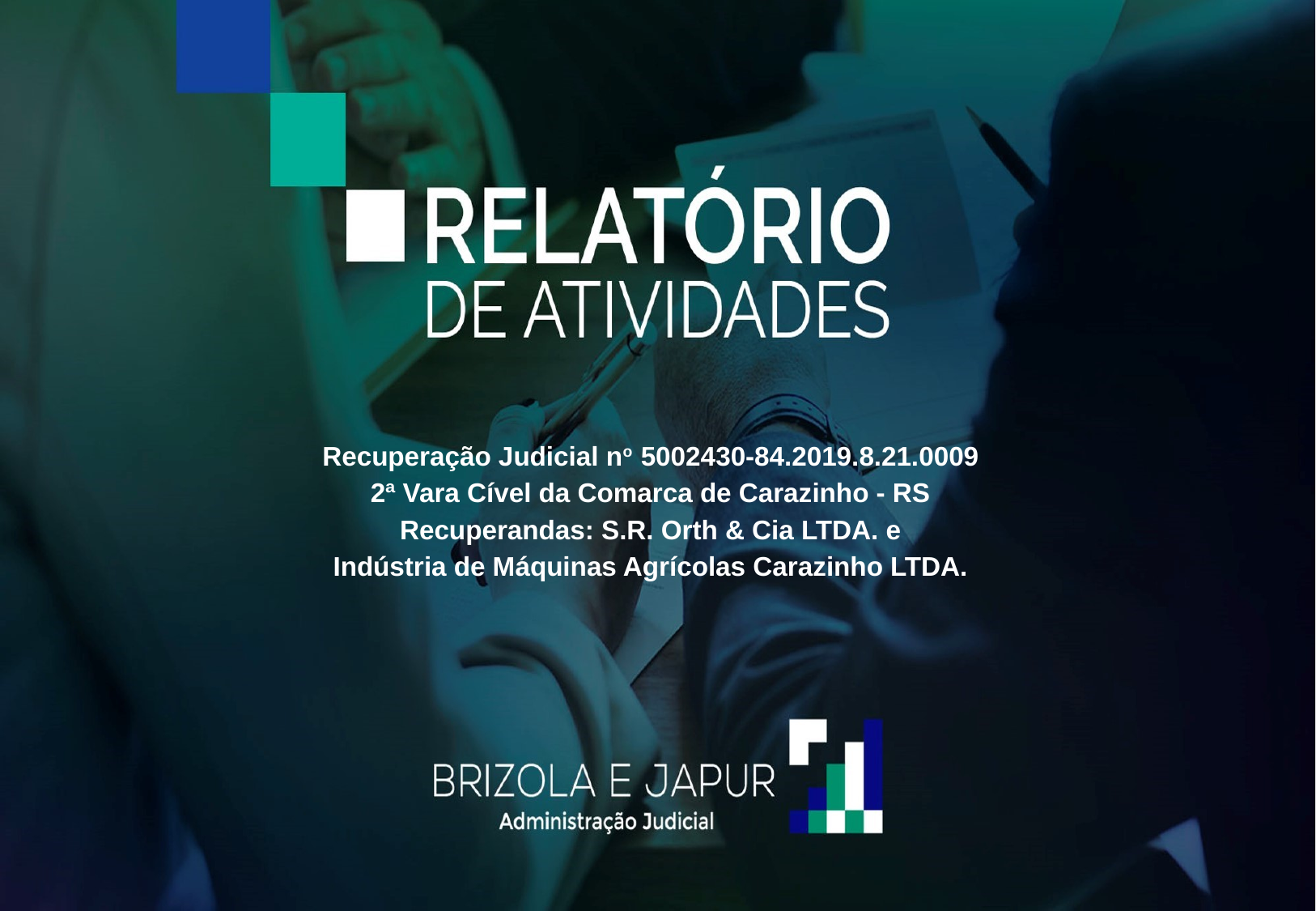

Recuperação Judicial no  5002430-84.2019.8.21.0009
2ª Vara Cível da Comarca de Carazinho - RS
Recuperandas: S.R. Orth & Cia LTDA. e
Indústria de Máquinas Agrícolas Carazinho LTDA.